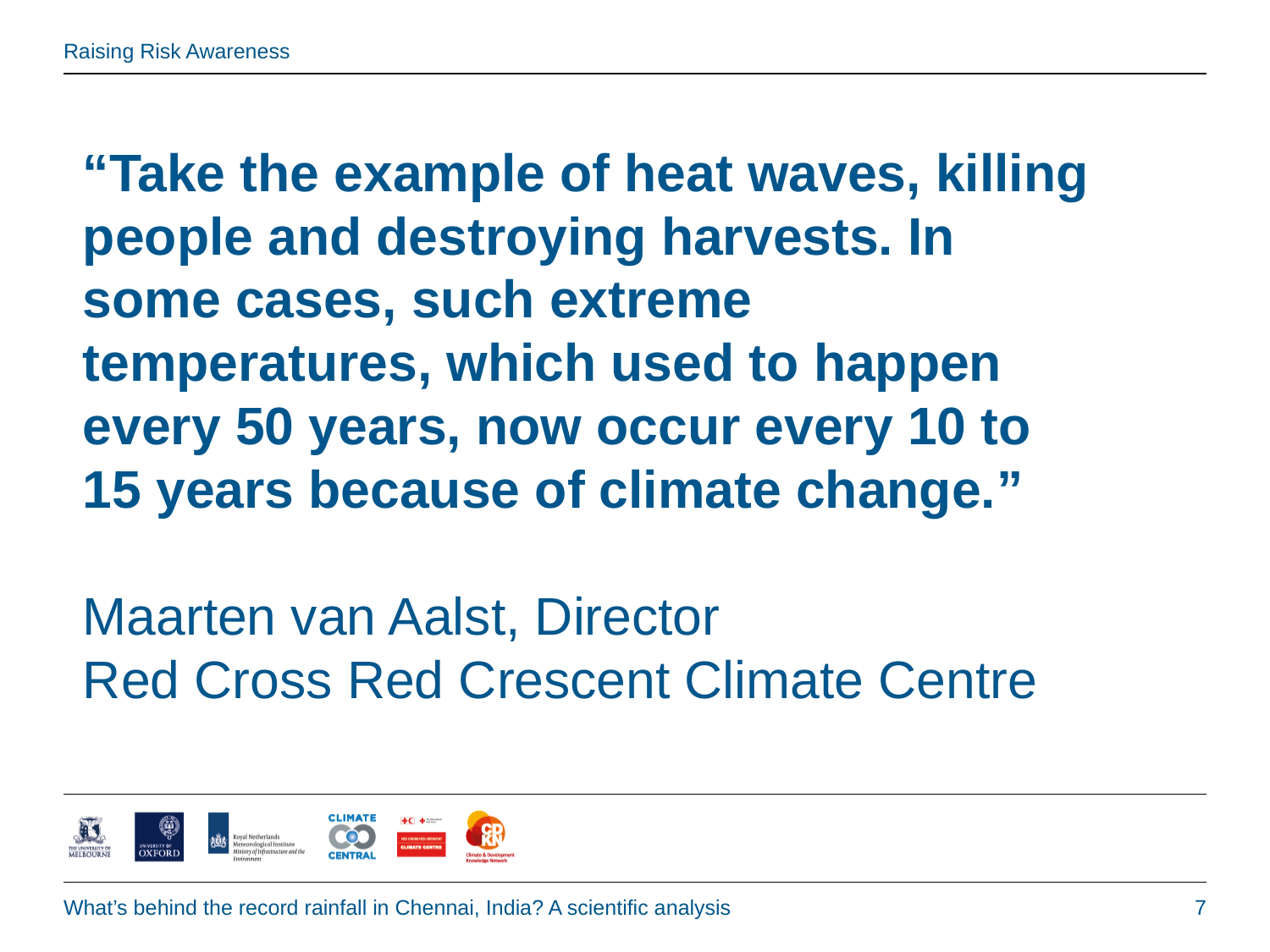

“Take the example of heat waves, killing people and destroying harvests. In some cases, such extreme temperatures, which used to happen every 50 years, now occur every 10 to 15 years because of climate change.”
Maarten van Aalst, Director
Red Cross Red Crescent Climate Centre
What’s behind the record rainfall in Chennai, India? A scientific analysis

7